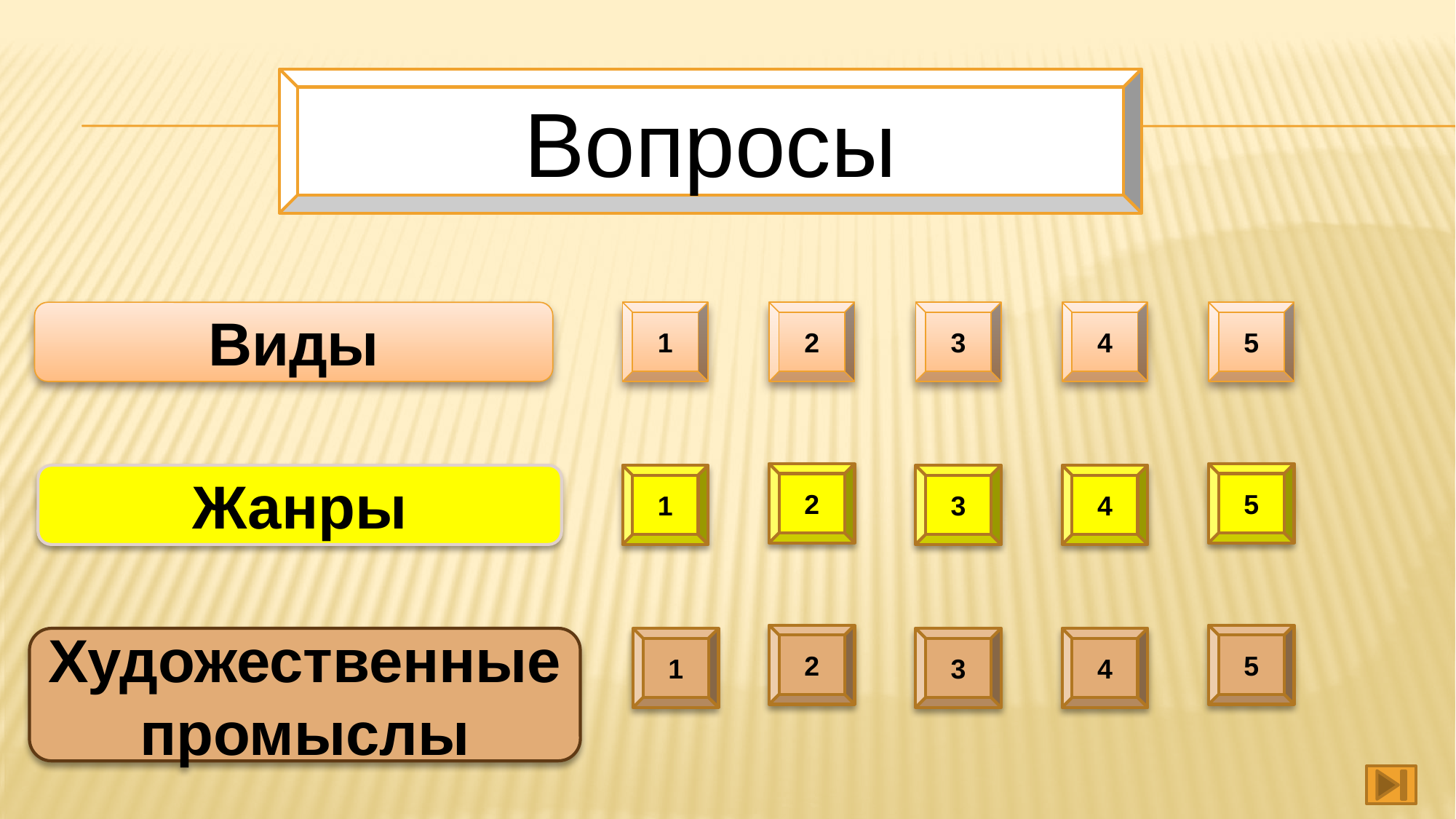

Вопросы
3
4
5
1
2
Виды
5
2
4
3
Жанры
1
5
2
1
4
Художественные промыслы
3